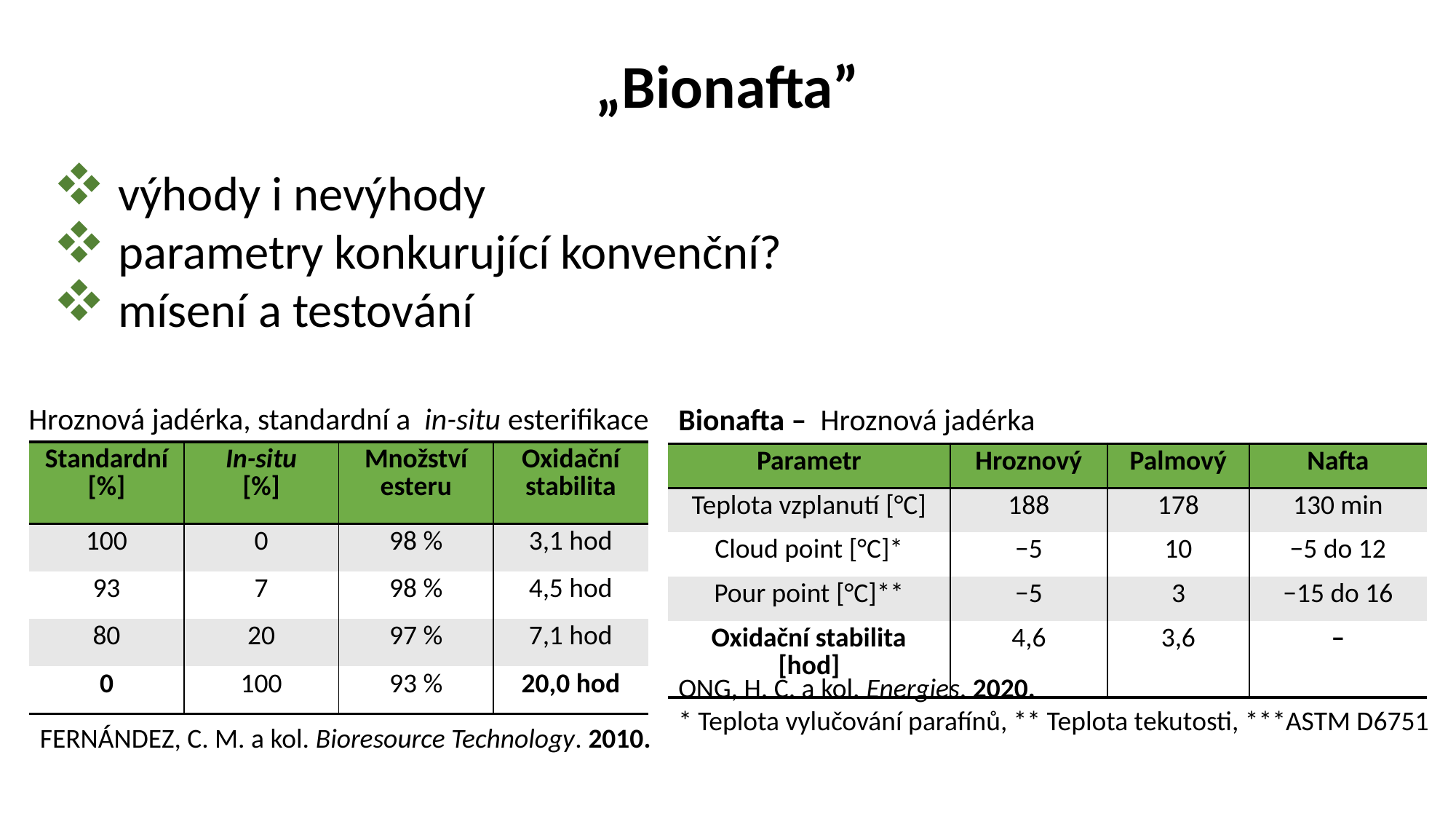

„Bionafta”
 výhody i nevýhody
 parametry konkurující konvenční?
 mísení a testování
Hroznová jadérka, standardní a  in-situ esterifikace
Bionafta –  Hroznová jadérka
| Standardní [%] | In-situ [%] | Množství esteru | Oxidační stabilita |
| --- | --- | --- | --- |
| 100 | 0 | 98 % | 3,1 hod |
| 93 | 7 | 98 % | 4,5 hod |
| 80 | 20 | 97 % | 7,1 hod |
| 0 | 100 | 93 % | 20,0 hod |
| Parametr | Hroznový | Palmový | Nafta |
| --- | --- | --- | --- |
| Teplota vzplanutí [°C] | 188 | 178 | 130 min |
| Cloud point [°C]\* | −5 | 10 | −5 do 12 |
| Pour point [°C]\*\* | −5 | 3 | −15 do 16 |
| Oxidační stabilita [hod] | 4,6 | 3,6 | – |
ONG, H. C. a kol. Energies. 2020.
* Teplota vylučování parafínů, ** Teplota tekutosti, ***ASTM D6751
FERNÁNDEZ, C. M. a kol. Bioresource Technology. 2010.